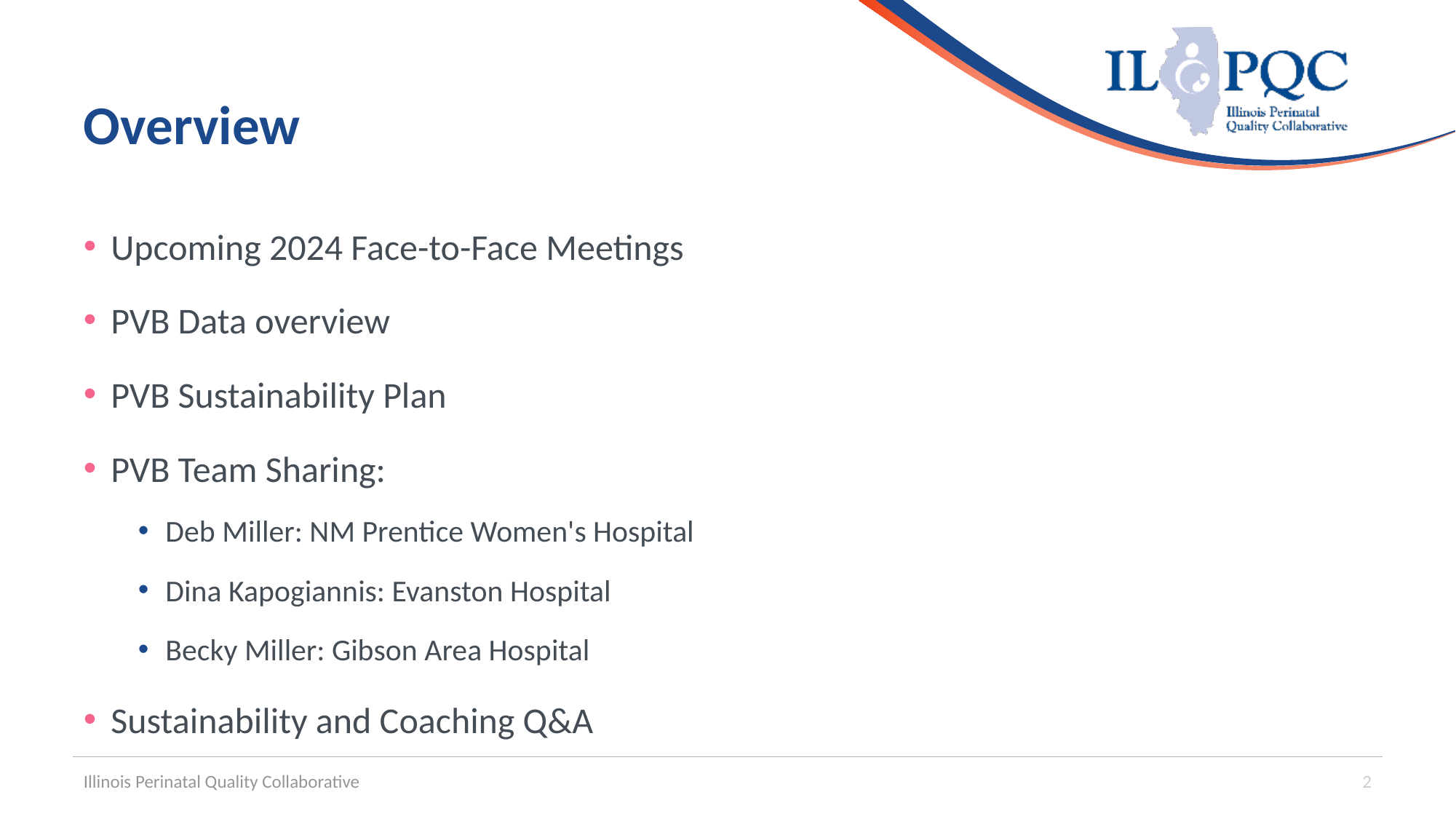

# Overview
Upcoming 2024 Face-to-Face Meetings
PVB Data overview
PVB Sustainability Plan
PVB Team Sharing:
Deb Miller: NM Prentice Women's Hospital
Dina Kapogiannis: Evanston Hospital
Becky Miller: Gibson Area Hospital
Sustainability and Coaching Q&A

Illinois Perinatal Quality Collaborative
2